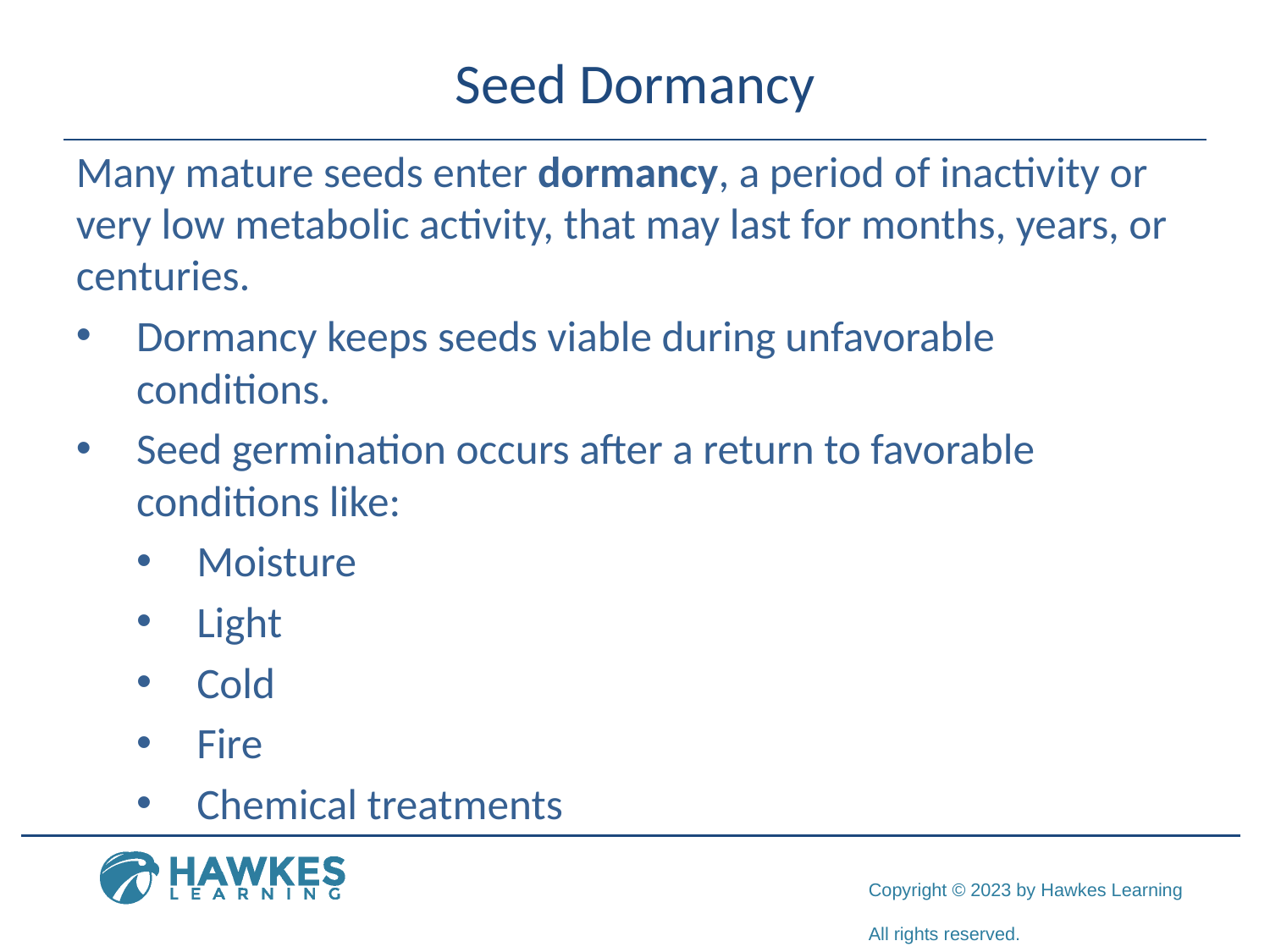

# Seed Dormancy
Many mature seeds enter dormancy, a period of inactivity or very low metabolic activity, that may last for months, years, or centuries.
Dormancy keeps seeds viable during unfavorable conditions.
Seed germination occurs after a return to favorable conditions like:
Moisture
Light
Cold
Fire
Chemical treatments